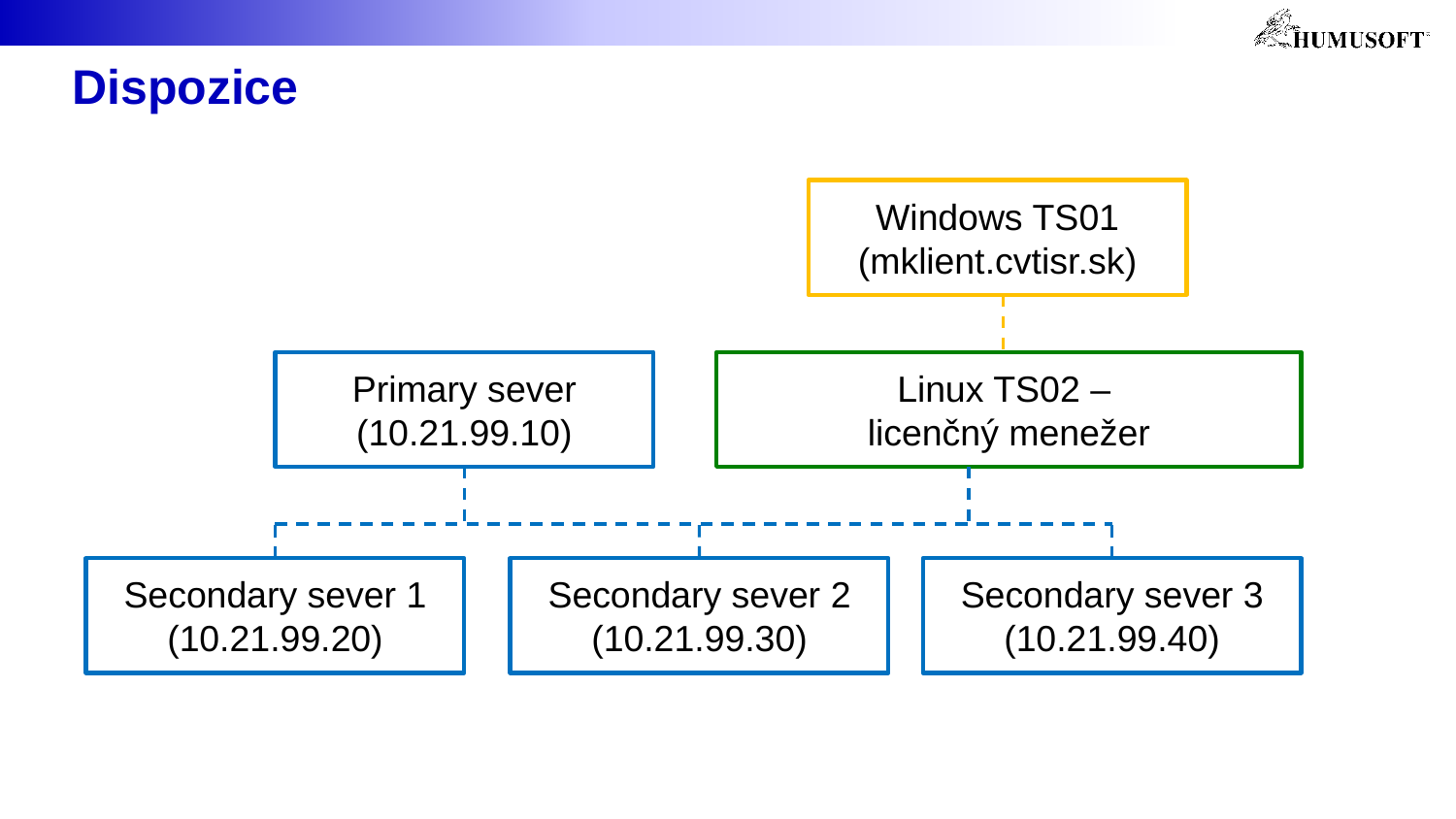

# Dispozice
Windows TS01
(mklient.cvtisr.sk)
Primary sever
(10.21.99.10)

Linux TS02 –
licenčný menežer

Secondary sever 1
(10.21.99.20)
Secondary sever 2
(10.21.99.30)
Secondary sever 3
(10.21.99.40)